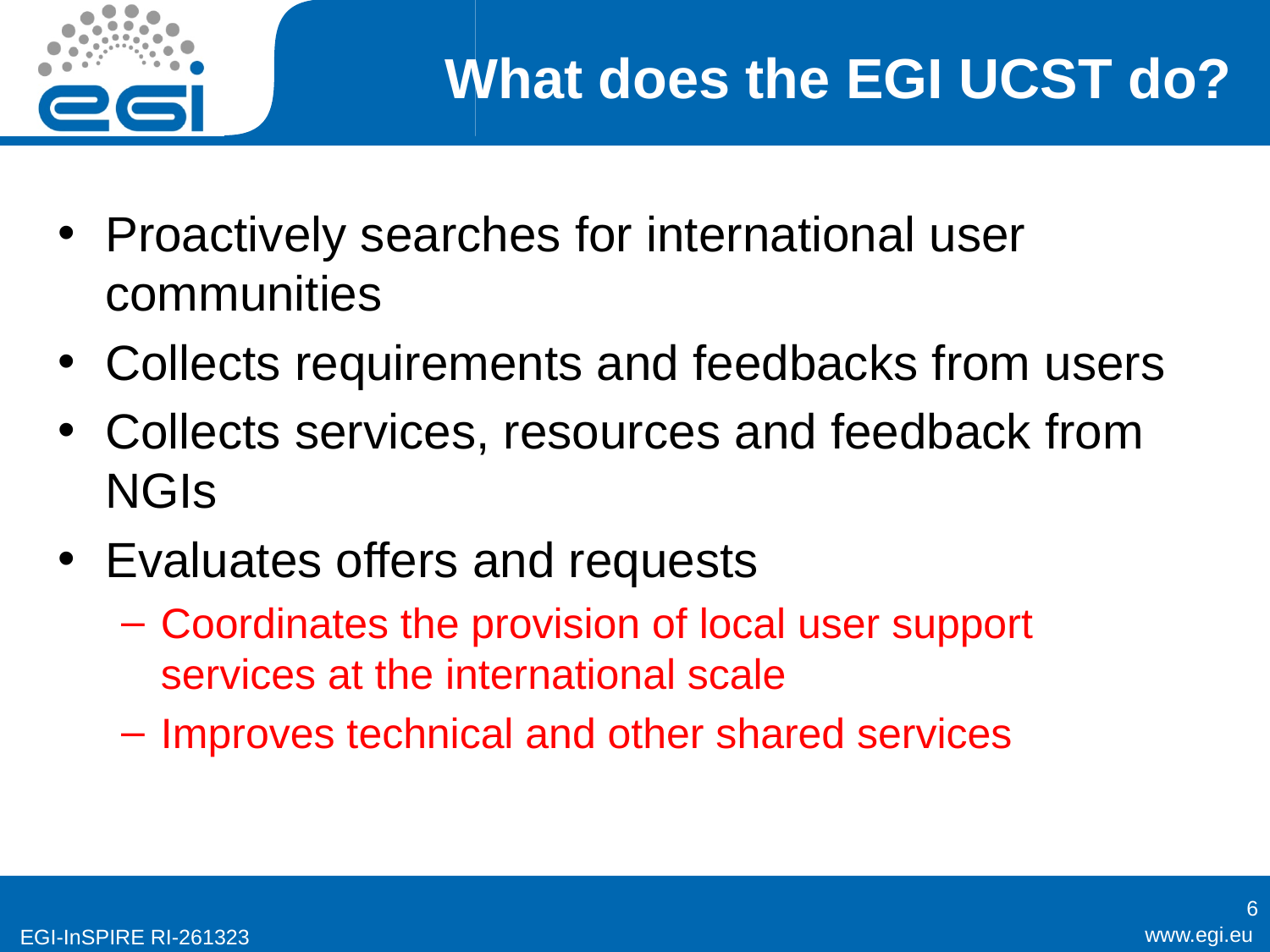

# What does the EGI UCST do?
Proactively searches for international user communities
Collects requirements and feedbacks from users
Collects services, resources and feedback from NGIs
Evaluates offers and requests
Coordinates the provision of local user support services at the international scale
Improves technical and other shared services

6